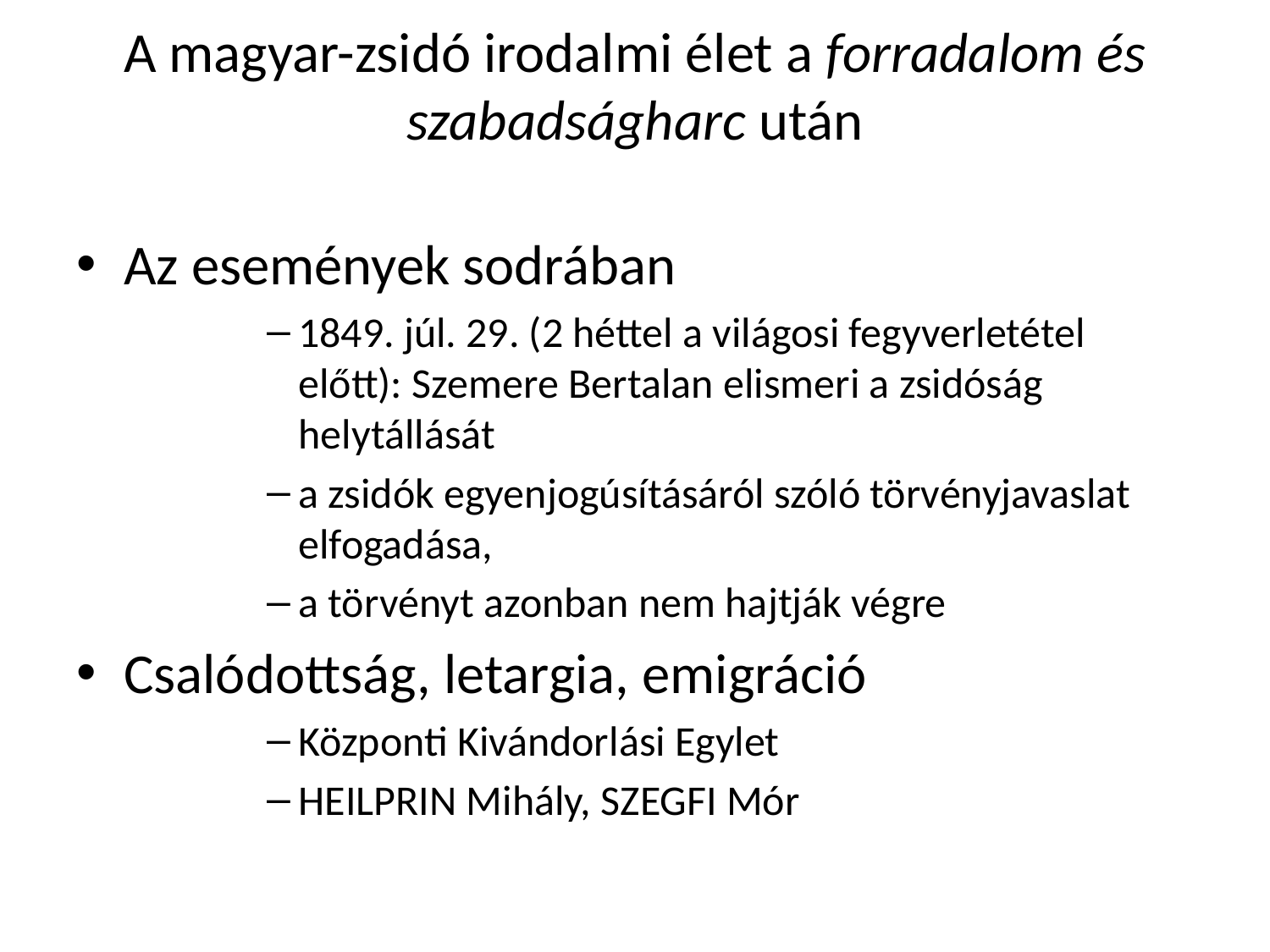

# A magyar-zsidó irodalmi élet a forradalom és szabadságharc után
Az események sodrában
1849. júl. 29. (2 héttel a világosi fegyverletétel előtt): Szemere Bertalan elismeri a zsidóság helytállását
a zsidók egyenjogúsításáról szóló törvényjavaslat elfogadása,
a törvényt azonban nem hajtják végre
Csalódottság, letargia, emigráció
Központi Kivándorlási Egylet
Heilprin Mihály, Szegfi Mór